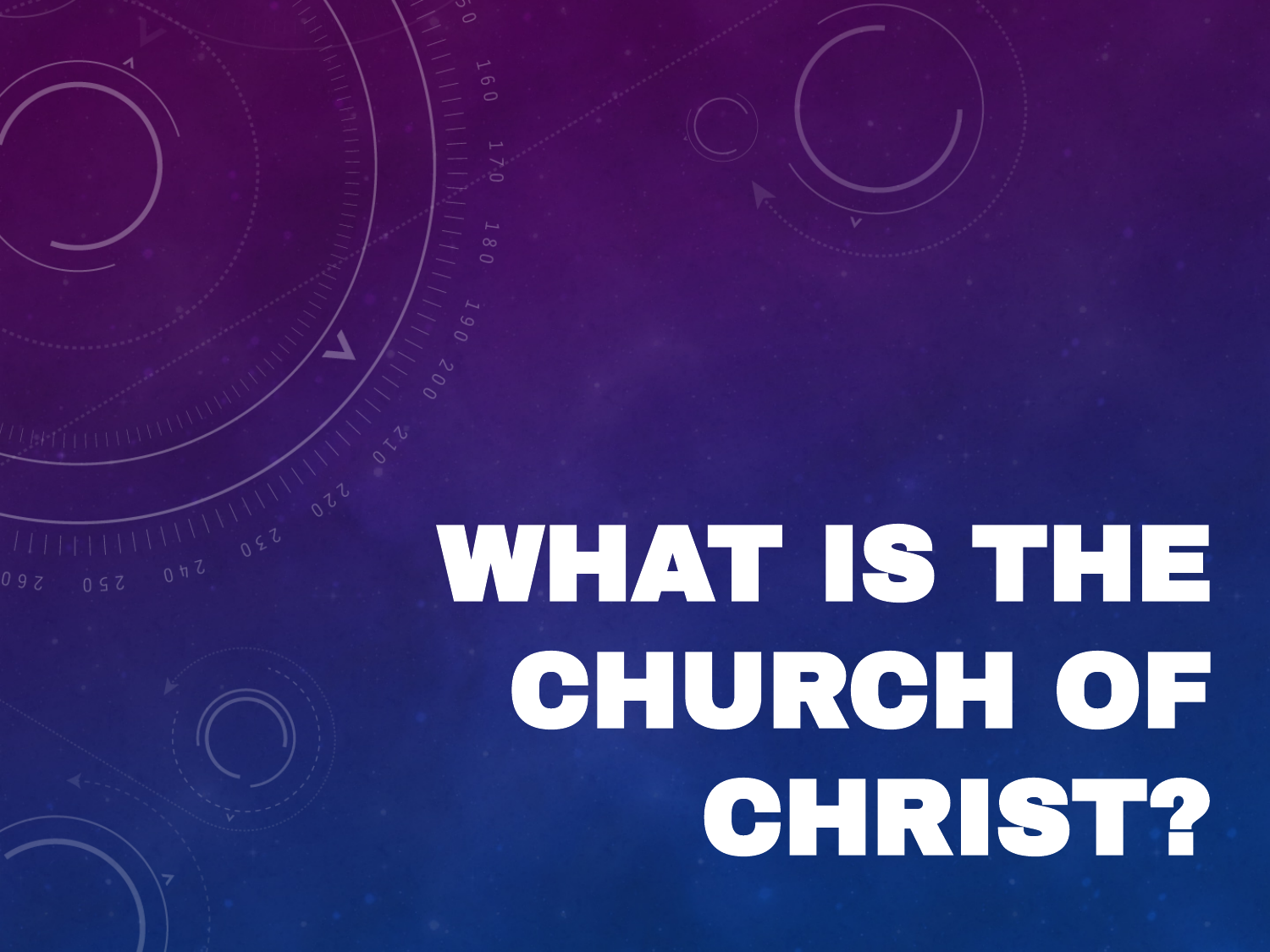

# What Is The Church oF Christ?